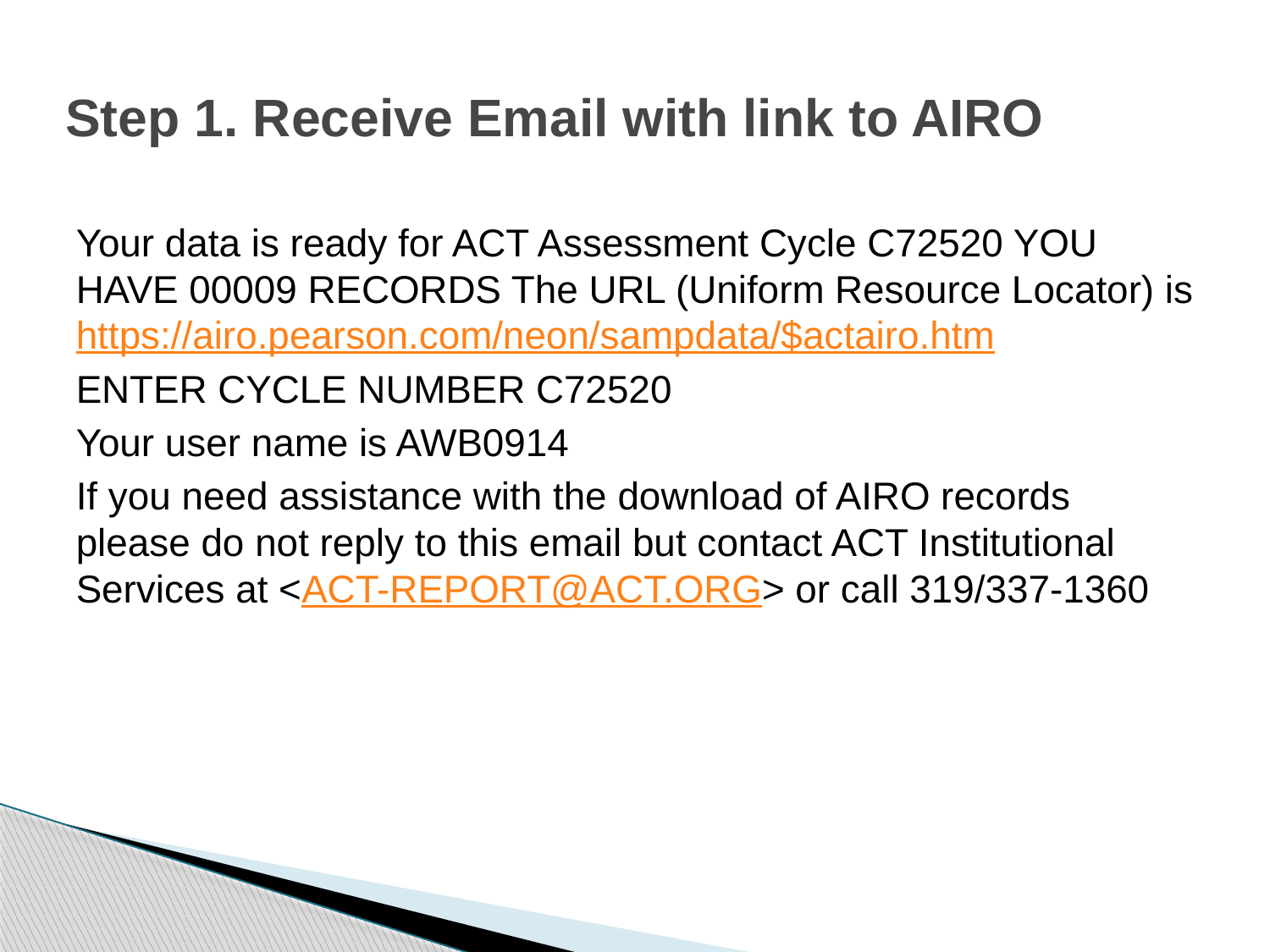

# Step 1. Receive Email with link to AIRO
Your data is ready for ACT Assessment Cycle C72520 YOU HAVE 00009 RECORDS The URL (Uniform Resource Locator) is https://airo.pearson.com/neon/sampdata/$actairo.htm
ENTER CYCLE NUMBER C72520
Your user name is AWB0914
If you need assistance with the download of AIRO records please do not reply to this email but contact ACT Institutional Services at <ACT-REPORT@ACT.ORG> or call 319/337-1360